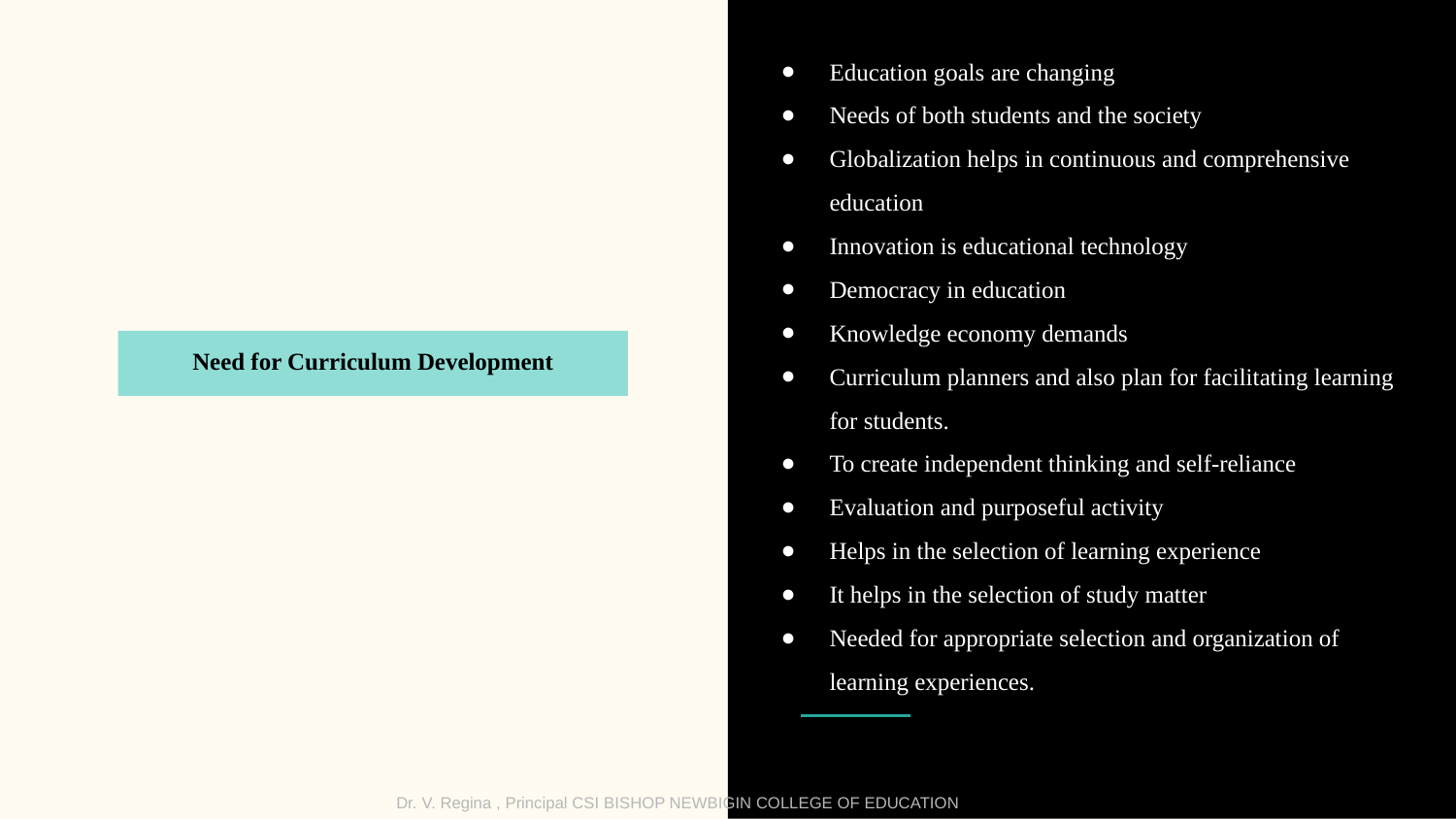

Education goals are changing
Needs of both students and the society
Globalization helps in continuous and comprehensive education
Innovation is educational technology
Democracy in education
Knowledge economy demands
Curriculum planners and also plan for facilitating learning for students.
To create independent thinking and self-reliance
Evaluation and purposeful activity
Helps in the selection of learning experience
It helps in the selection of study matter
Needed for appropriate selection and organization of learning experiences.

Need for Curriculum Development
Dr. V. Regina , Principal CSI BISHOP NEWBIGIN COLLEGE OF EDUCATION
Dr. V. Regina , Principal CSI BISHOP NEWBIGIN COLLEGE OF EDUCATION